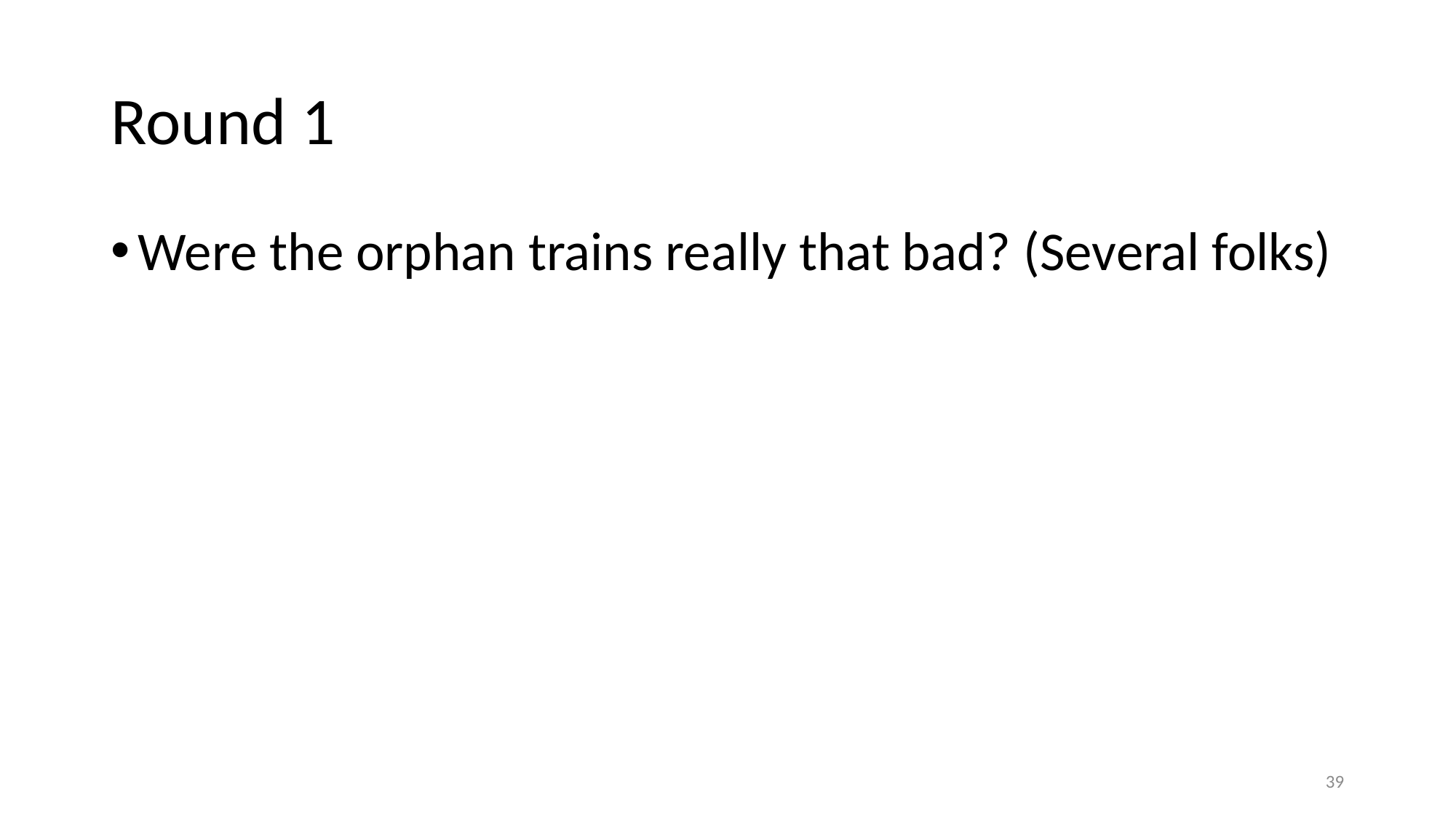

# Round 1
Were the orphan trains really that bad? (Several folks)

39